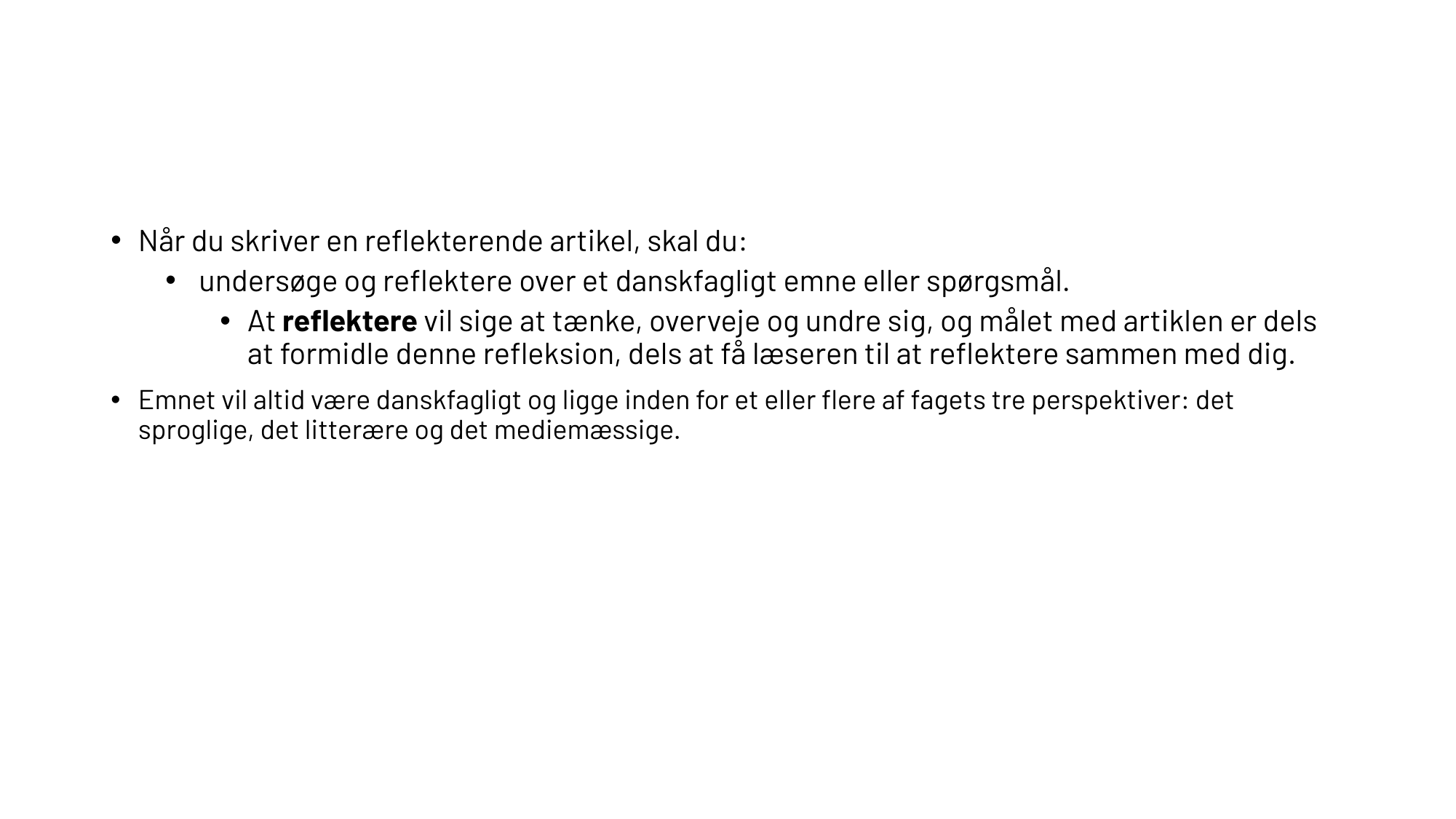

#
Når du skriver en reflekterende artikel, skal du:
 undersøge og reflektere over et danskfagligt emne eller spørgsmål.
At reflektere vil sige at tænke, overveje og undre sig, og målet med artiklen er dels at formidle denne refleksion, dels at få læseren til at reflektere sammen med dig.
Emnet vil altid være danskfagligt og ligge inden for et eller flere af fagets tre perspektiver: det sproglige, det litterære og det mediemæssige.